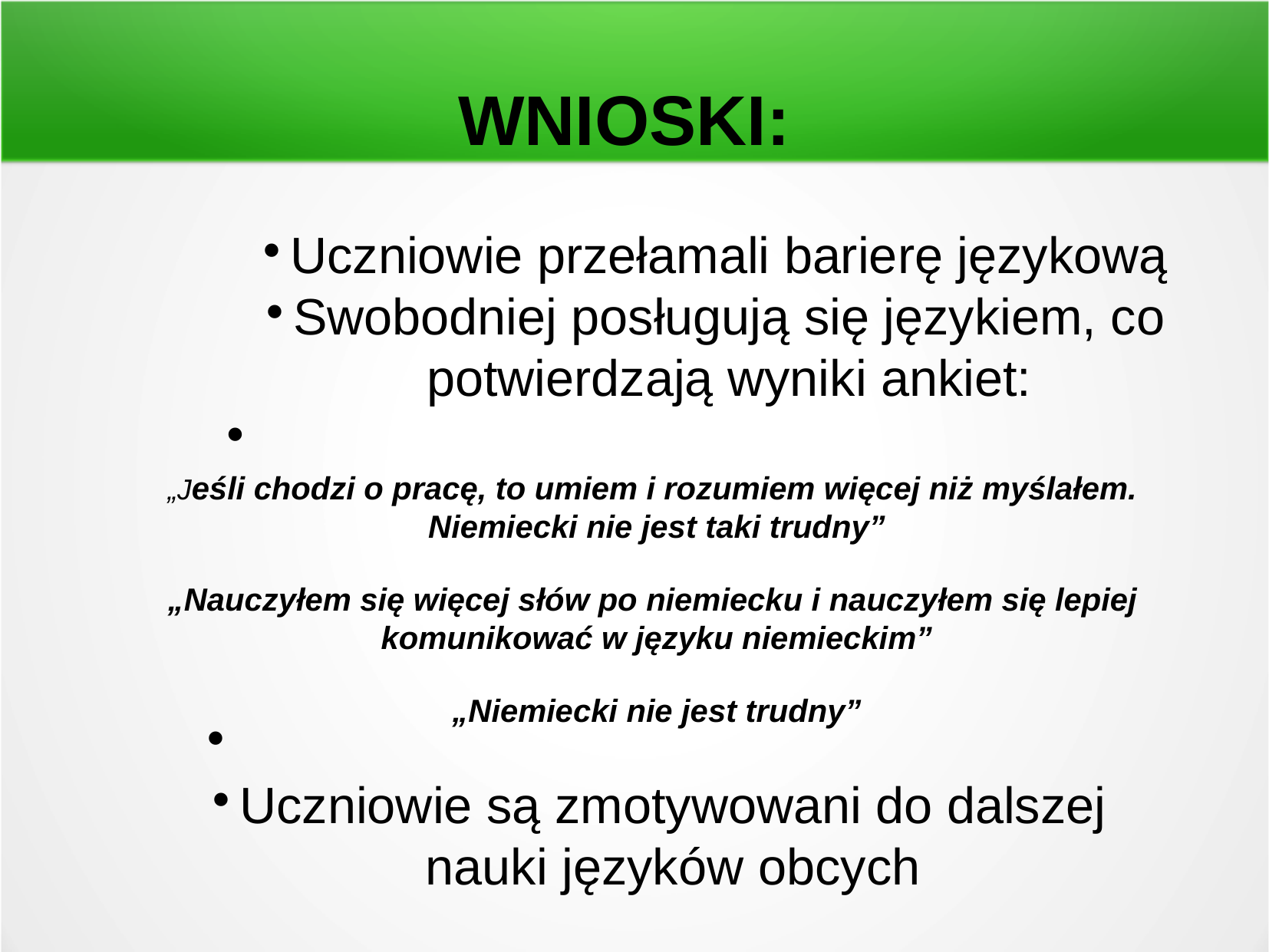

WNIOSKI:

Uczniowie przełamali barierę językową
Swobodniej posługują się językiem, co potwierdzają wyniki ankiet:

„Jeśli chodzi o pracę, to umiem i rozumiem więcej niż myślałem.
Niemiecki nie jest taki trudny”

„Nauczyłem się więcej słów po niemiecku i nauczyłem się lepiej
komunikować w języku niemieckim”

„Niemiecki nie jest trudny”

Uczniowie są zmotywowani do dalszej nauki języków obcych